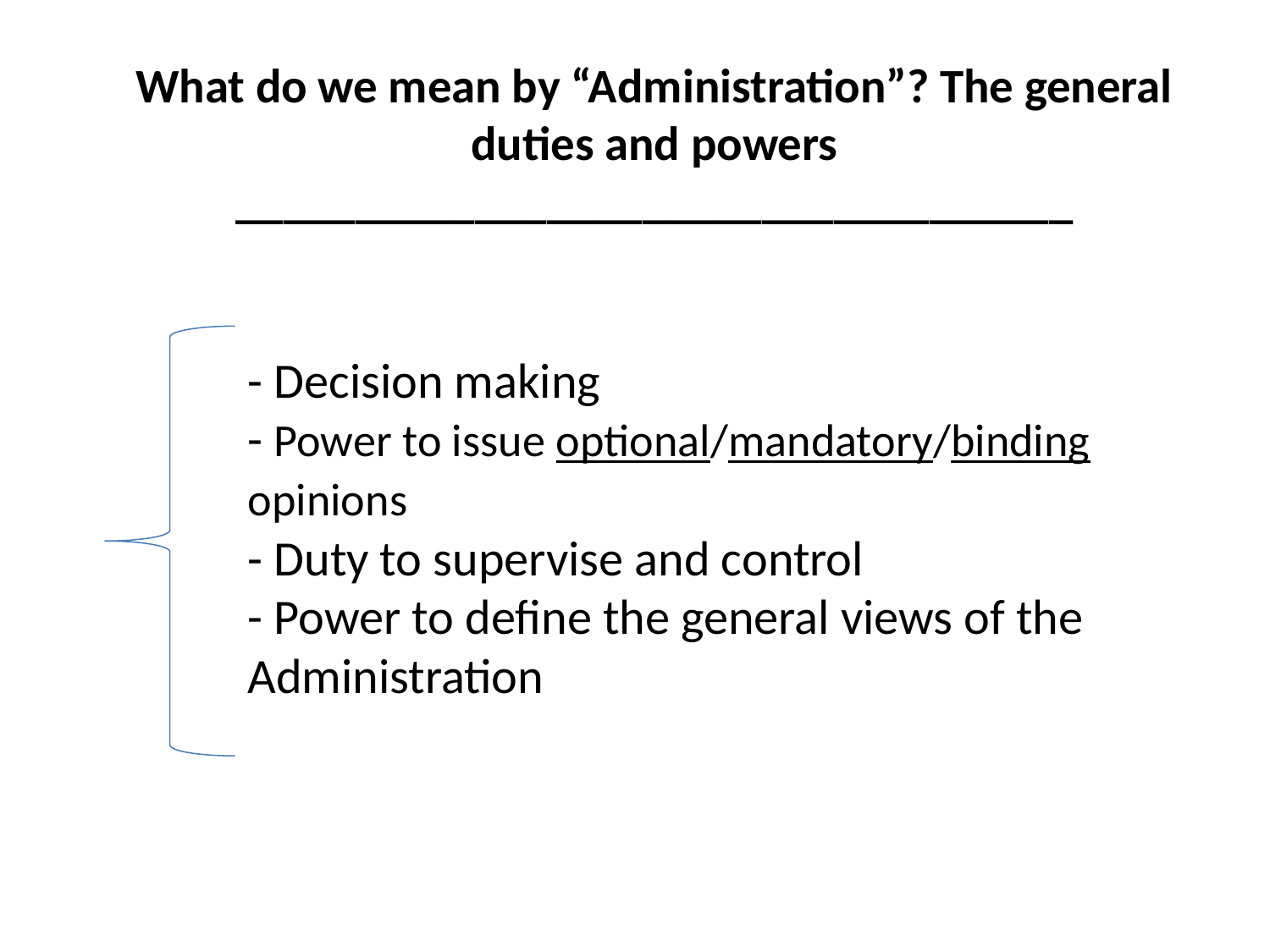

What do we mean by “Administration”? The general duties and powers
___________________________________
# - Decision making - Power to issue optional/mandatory/binding opinions - Duty to supervise and control - Power to define the general views of the Administration